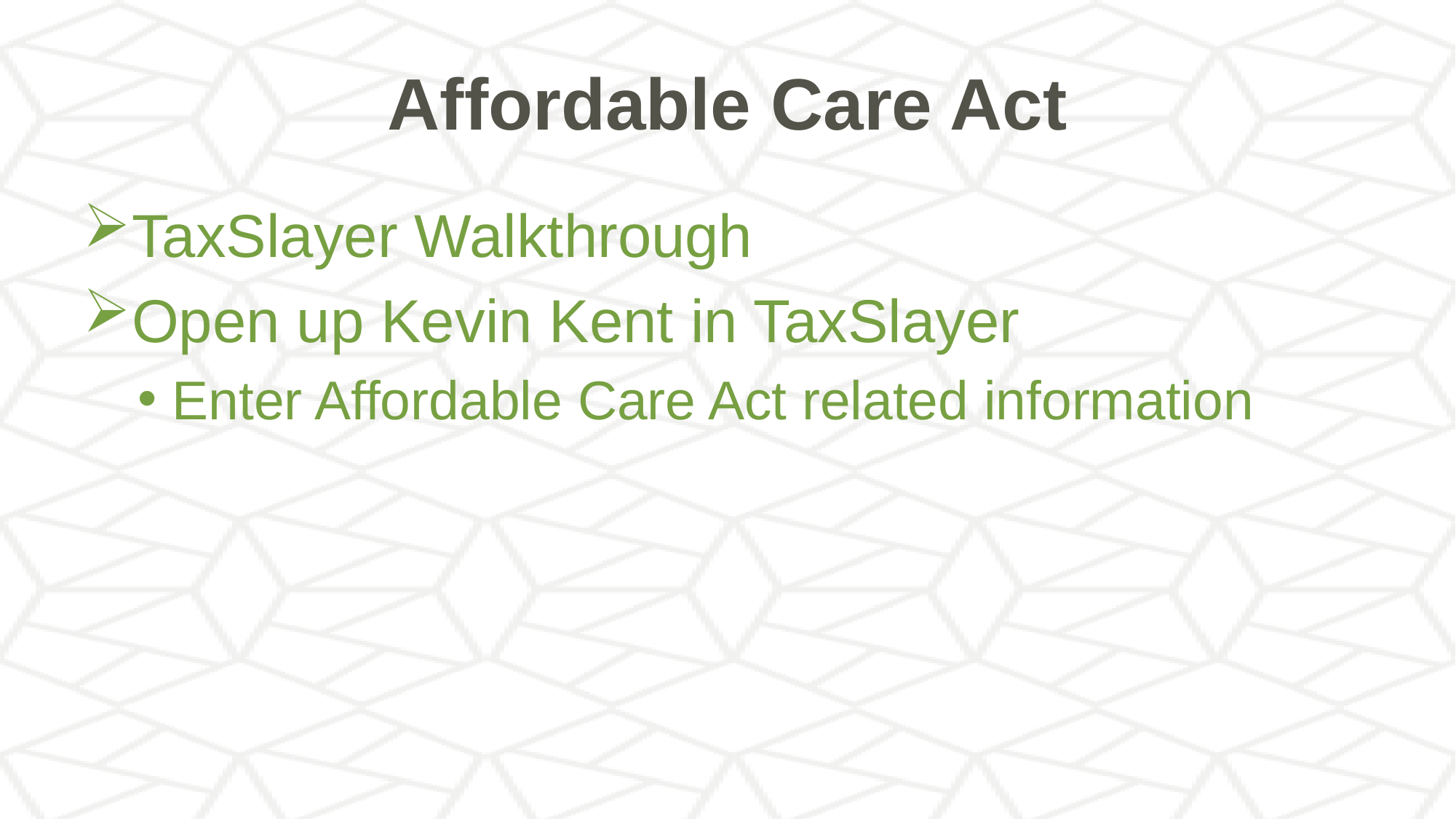

# Affordable Care Act
TaxSlayer Walkthrough
Open up Kevin Kent in TaxSlayer
Enter Affordable Care Act related information